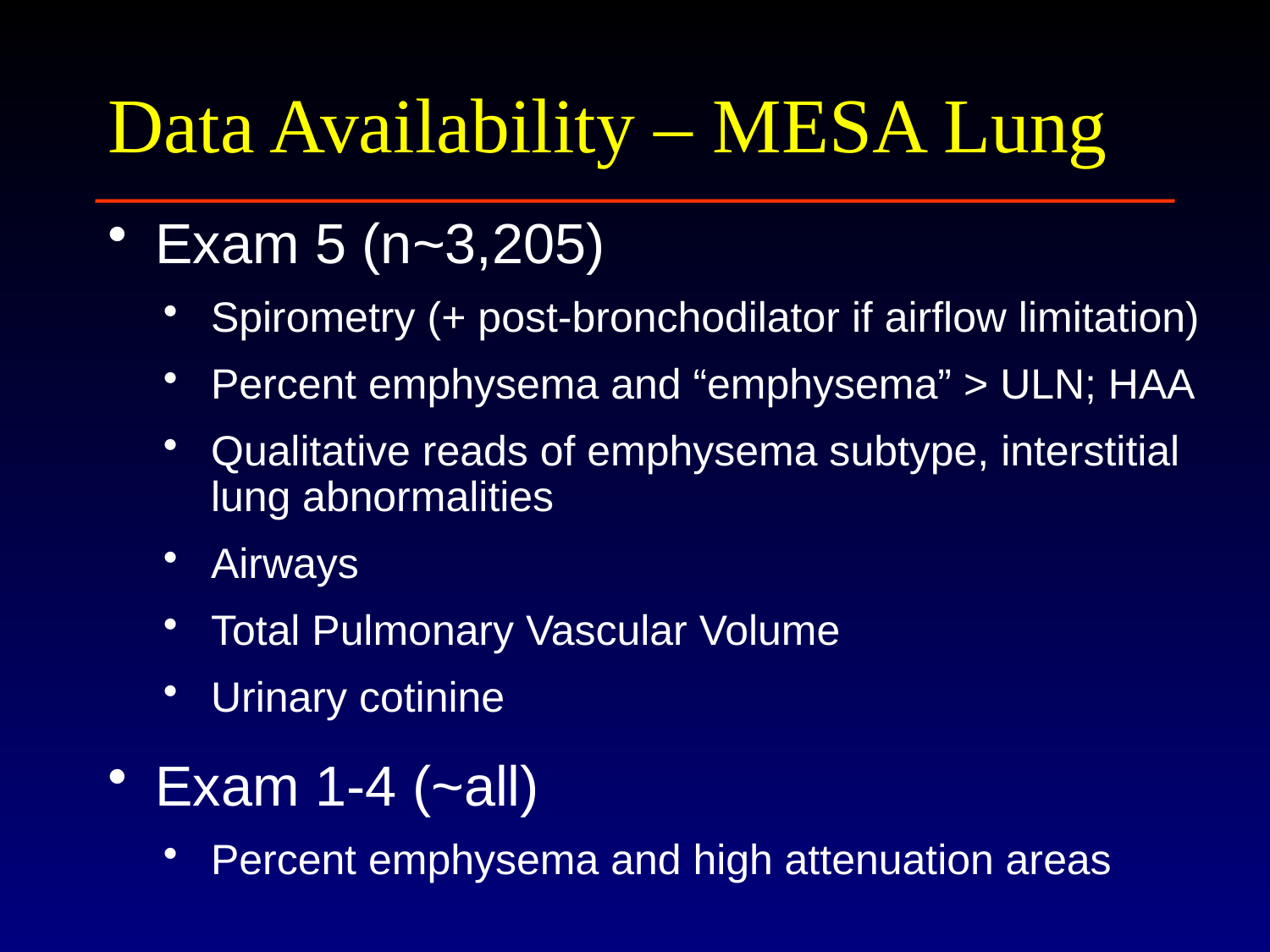

# Data Availability – MESA Lung
Exam 5 (n~3,205)
Spirometry (+ post-bronchodilator if airflow limitation)
Percent emphysema and “emphysema” > ULN; HAA
Qualitative reads of emphysema subtype, interstitial lung abnormalities
Airways
Total Pulmonary Vascular Volume
Urinary cotinine
Exam 1-4 (~all)
Percent emphysema and high attenuation areas